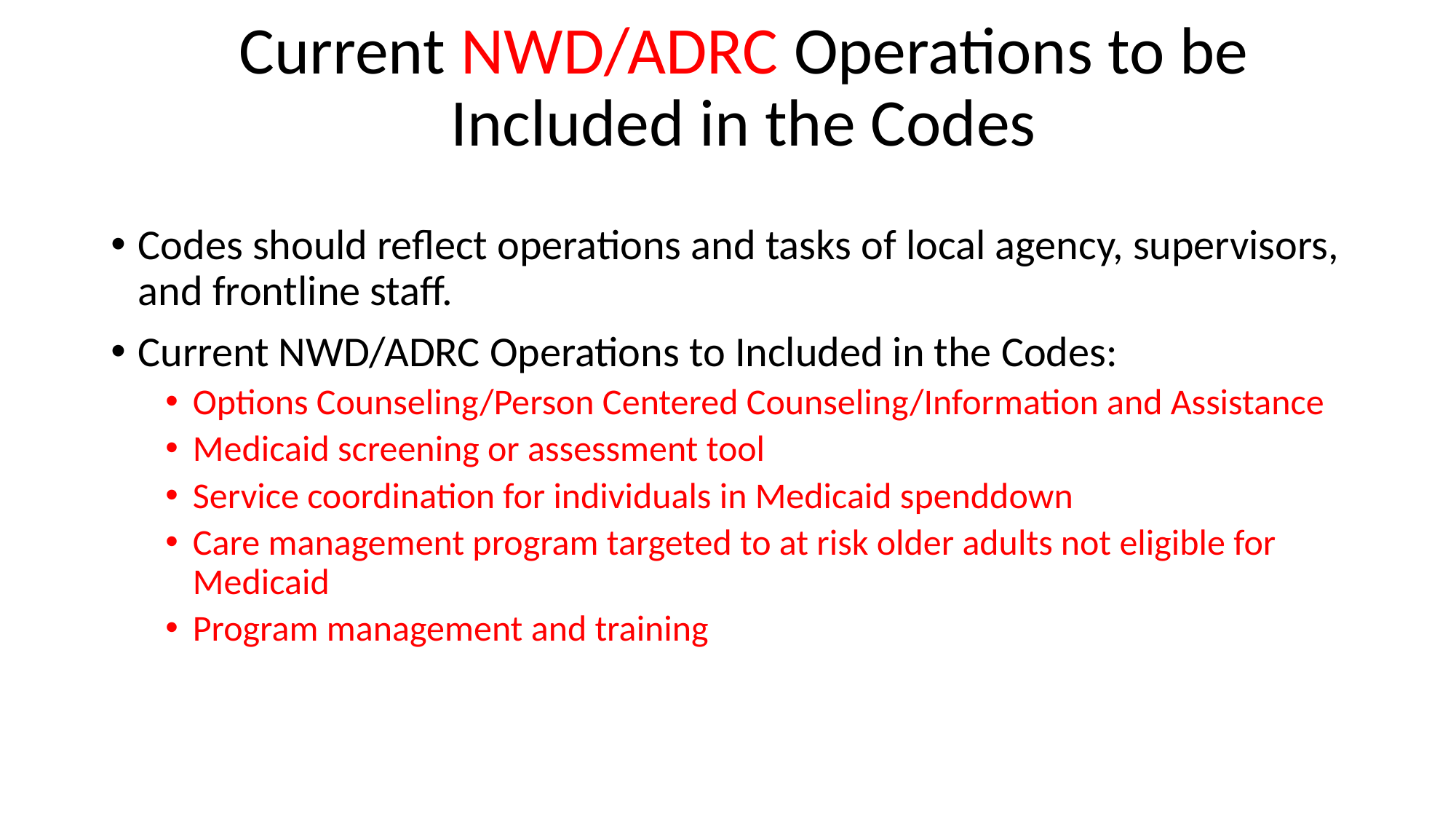

# Current NWD/ADRC Operations to be Included in the Codes
Codes should reflect operations and tasks of local agency, supervisors, and frontline staff.
Current NWD/ADRC Operations to Included in the Codes:
Options Counseling/Person Centered Counseling/Information and Assistance
Medicaid screening or assessment tool
Service coordination for individuals in Medicaid spenddown
Care management program targeted to at risk older adults not eligible for Medicaid
Program management and training